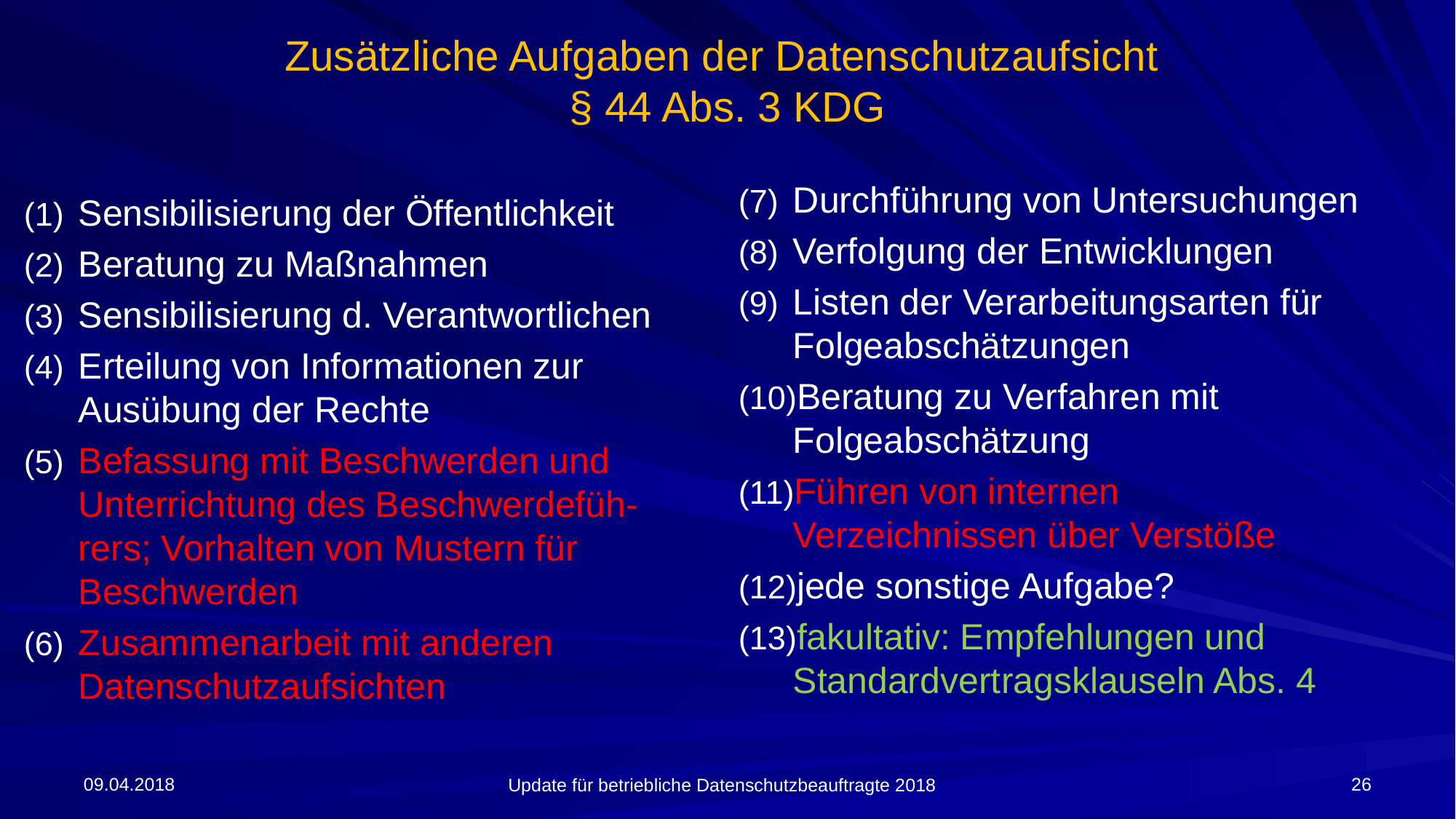

# Zusätzliche Aufgaben der Datenschutzaufsicht § 44 Abs. 3 KDG
Durchführung von Untersuchungen
Verfolgung der Entwicklungen
Listen der Verarbeitungsarten für Folgeabschätzungen
Beratung zu Verfahren mit Folgeabschätzung
Führen von internen Verzeichnissen über Verstöße
jede sonstige Aufgabe?
fakultativ: Empfehlungen und Standardvertragsklauseln Abs. 4
Sensibilisierung der Öffentlichkeit
Beratung zu Maßnahmen
Sensibilisierung d. Verantwortlichen
Erteilung von Informationen zur Ausübung der Rechte
Befassung mit Beschwerden und Unterrichtung des Beschwerdefüh-rers; Vorhalten von Mustern für Beschwerden
Zusammenarbeit mit anderen Datenschutzaufsichten
09.04.2018
26
Update für betriebliche Datenschutzbeauftragte 2018